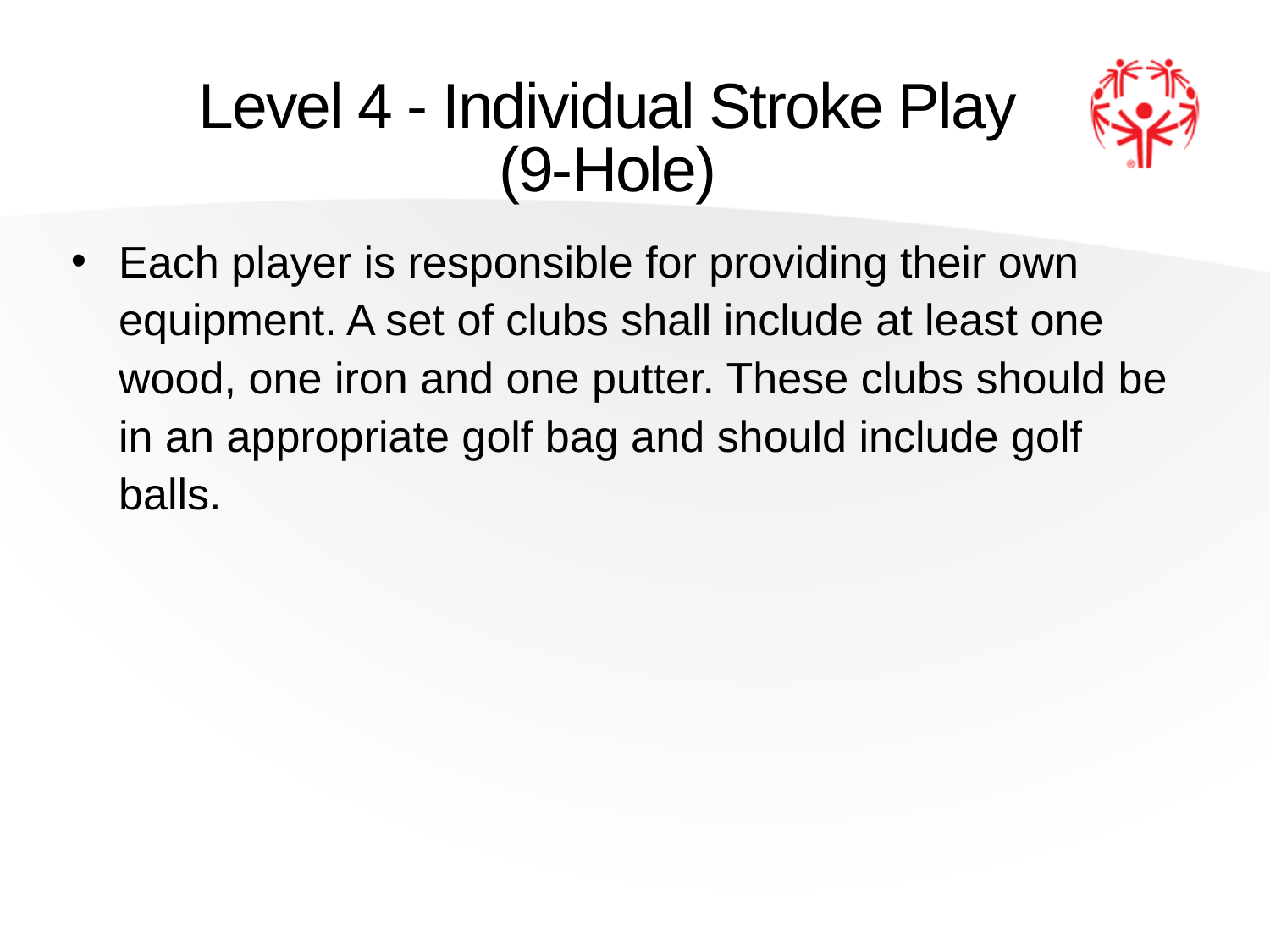

# Level 4 - Individual Stroke Play (9-Hole)
Each player is responsible for providing their own equipment. A set of clubs shall include at least one wood, one iron and one putter. These clubs should be in an appropriate golf bag and should include golf balls.